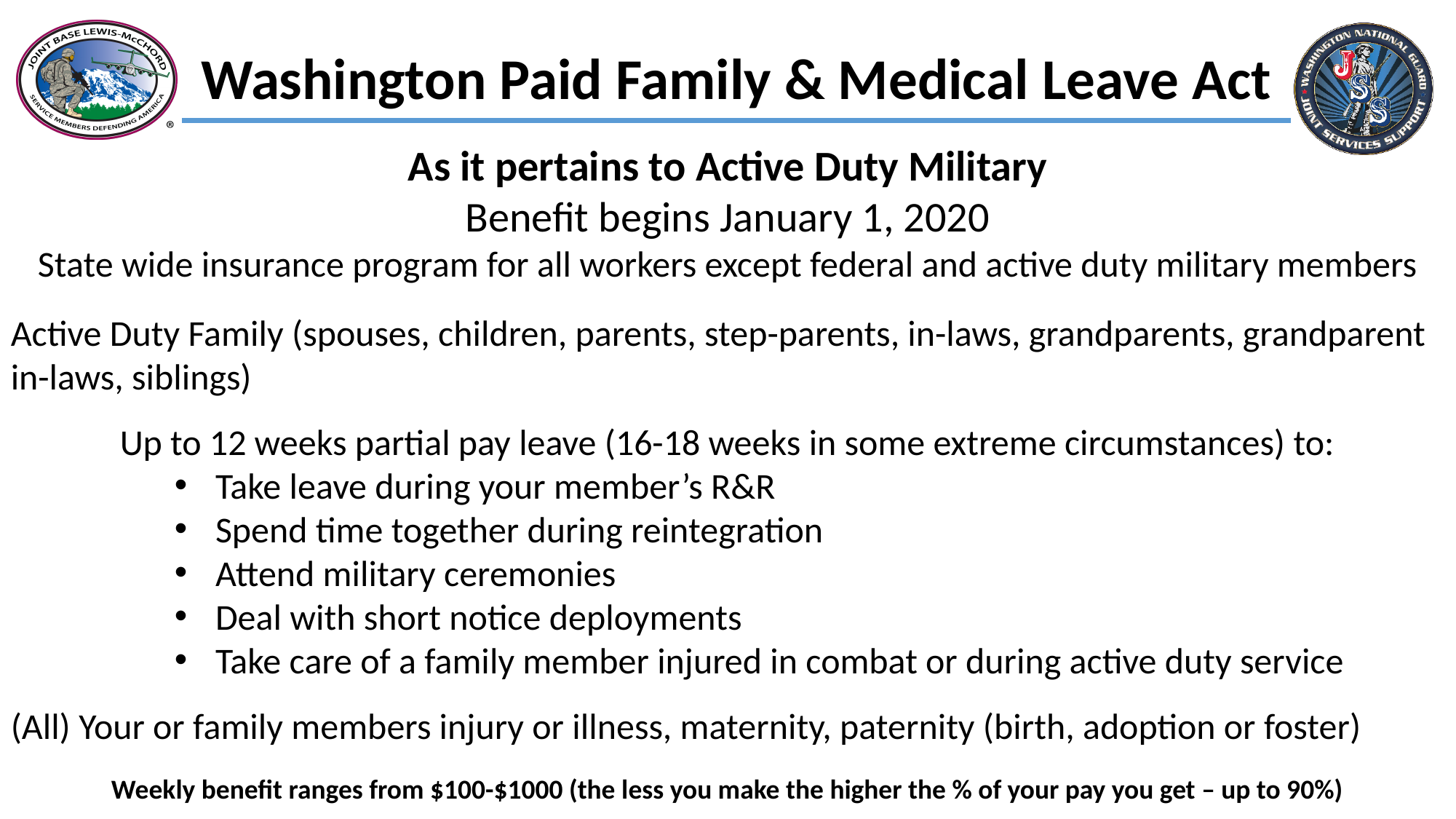

Washington Paid Family & Medical Leave Act
As it pertains to Active Duty Military
Benefit begins January 1, 2020
State wide insurance program for all workers except federal and active duty military members

Active Duty Family (spouses, children, parents, step-parents, in-laws, grandparents, grandparent in-laws, siblings)

	Up to 12 weeks partial pay leave (16-18 weeks in some extreme circumstances) to:
Take leave during your member’s R&R
Spend time together during reintegration
Attend military ceremonies
Deal with short notice deployments
Take care of a family member injured in combat or during active duty service

(All) Your or family members injury or illness, maternity, paternity (birth, adoption or foster)

Weekly benefit ranges from $100-$1000 (the less you make the higher the % of your pay you get – up to 90%)